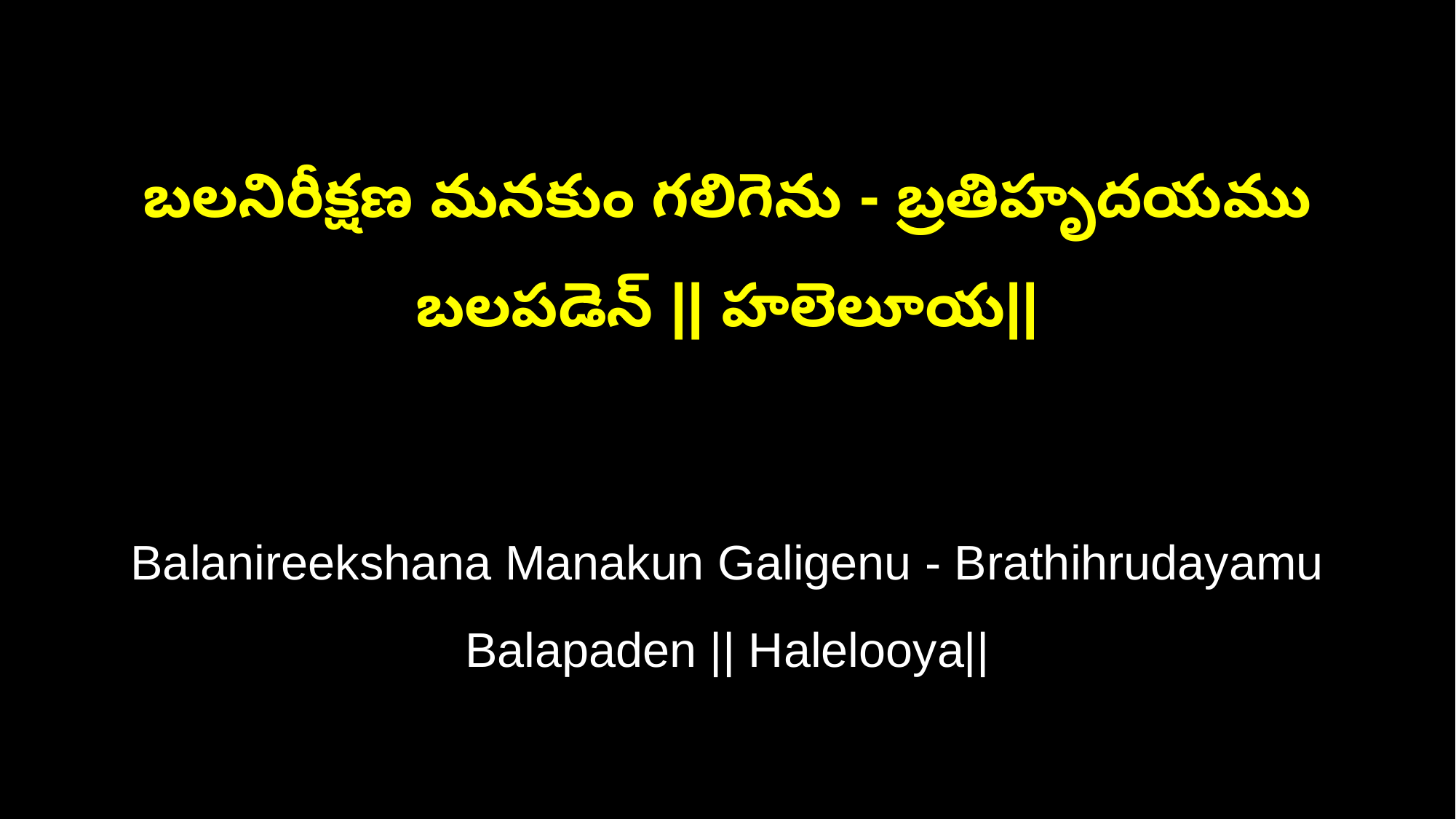

బలనిరీక్షణ మనకుం గలిగెను - బ్రతిహృదయము బలపడెన్‌ || హలెలూయ||
Balanireekshana Manakun Galigenu - Brathihrudayamu Balapaden || Halelooya||